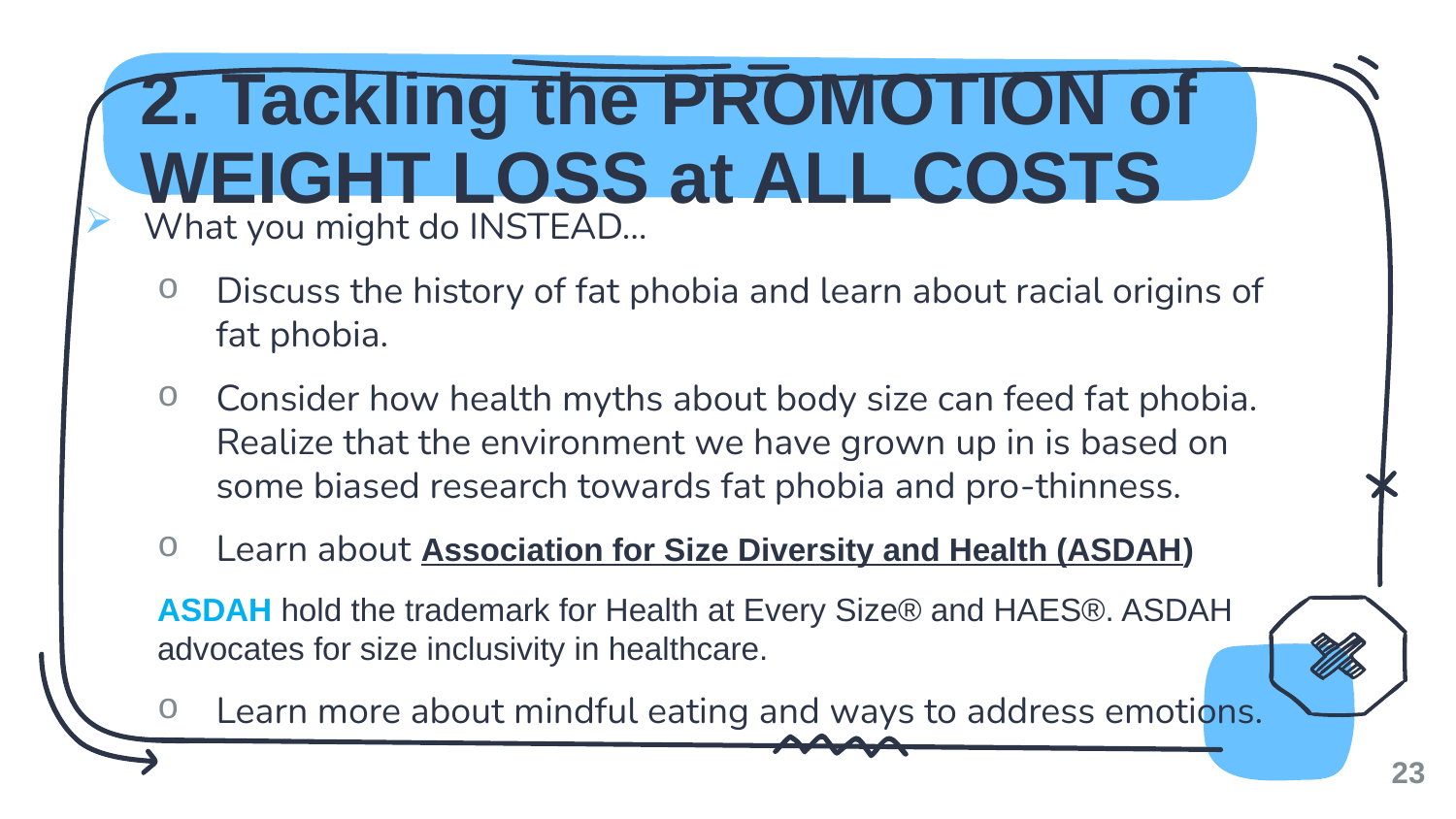

# 2. Tackling the PROMOTION of WEIGHT LOSS at ALL COSTS
What you might do INSTEAD…
Discuss the history of fat phobia and learn about racial origins of fat phobia.
Consider how health myths about body size can feed fat phobia. Realize that the environment we have grown up in is based on some biased research towards fat phobia and pro-thinness.
Learn about Association for Size Diversity and Health (ASDAH)
ASDAH hold the trademark for Health at Every Size® and HAES®. ASDAH advocates for size inclusivity in healthcare.
Learn more about mindful eating and ways to address emotions.

.

23